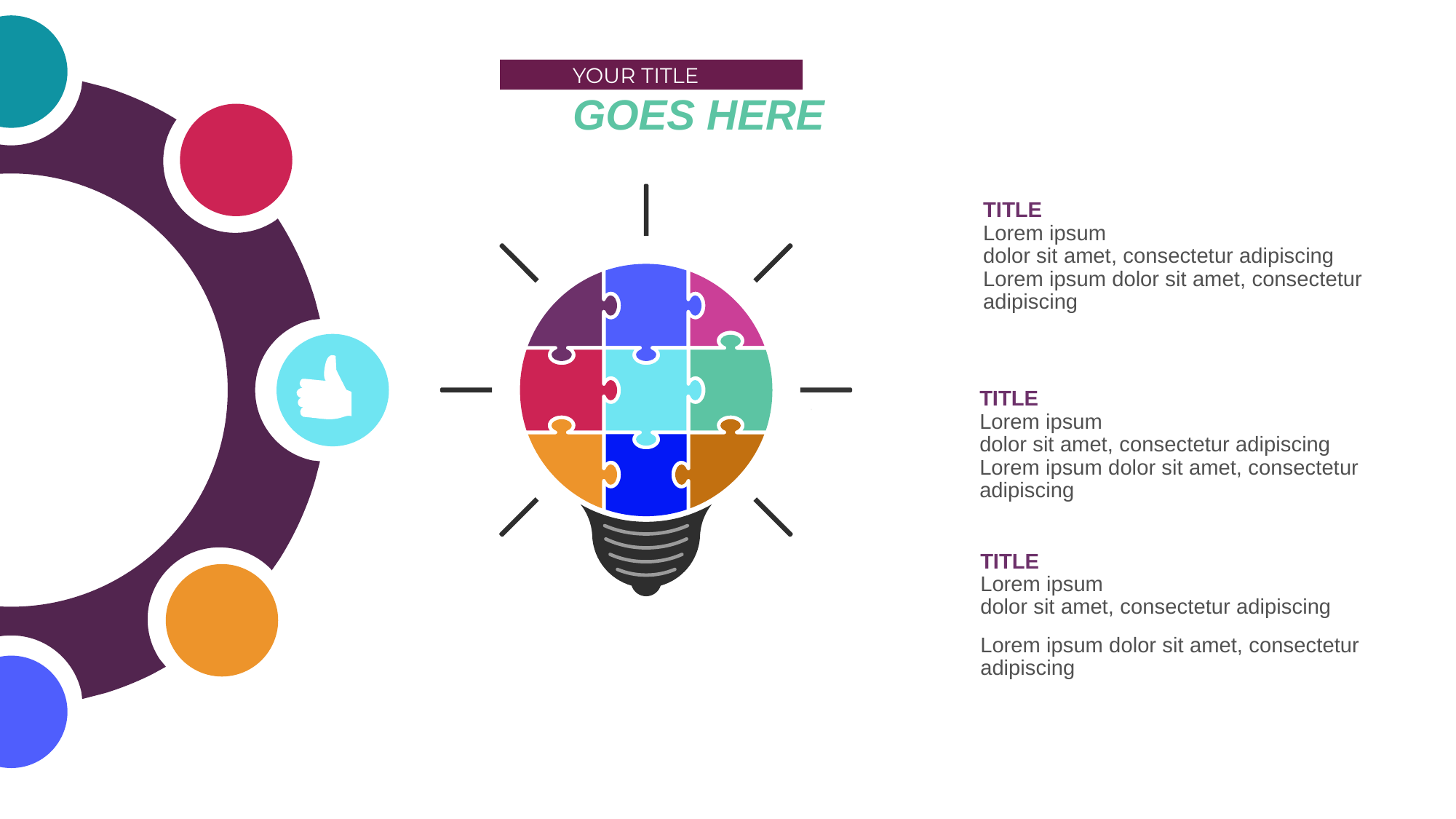

YOUR TITLE
GOES HERE

TITLE
Lorem ipsum
dolor sit amet, consectetur adipiscing
Lorem ipsum dolor sit amet, consectetur adipiscing

TITLE
Lorem ipsum
dolor sit amet, consectetur adipiscing Lorem ipsum dolor sit amet, consectetur adipiscing

TITLE
Lorem ipsum
dolor sit amet, consectetur adipiscing
Lorem ipsum dolor sit amet, consectetur adipiscing